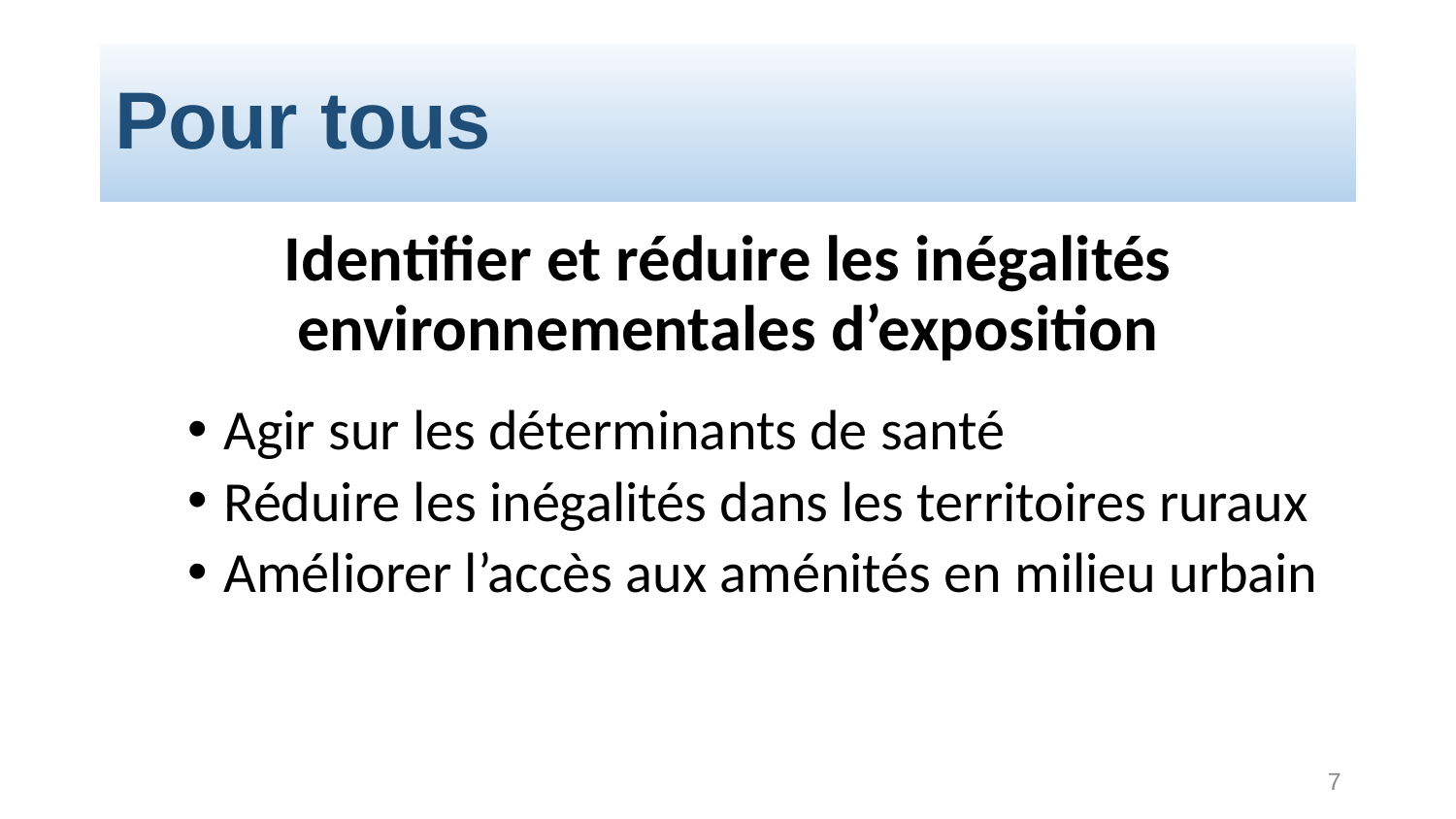

# Pour tous
Identifier et réduire les inégalités environnementales d’exposition
Agir sur les déterminants de santé
Réduire les inégalités dans les territoires ruraux
Améliorer l’accès aux aménités en milieu urbain

7